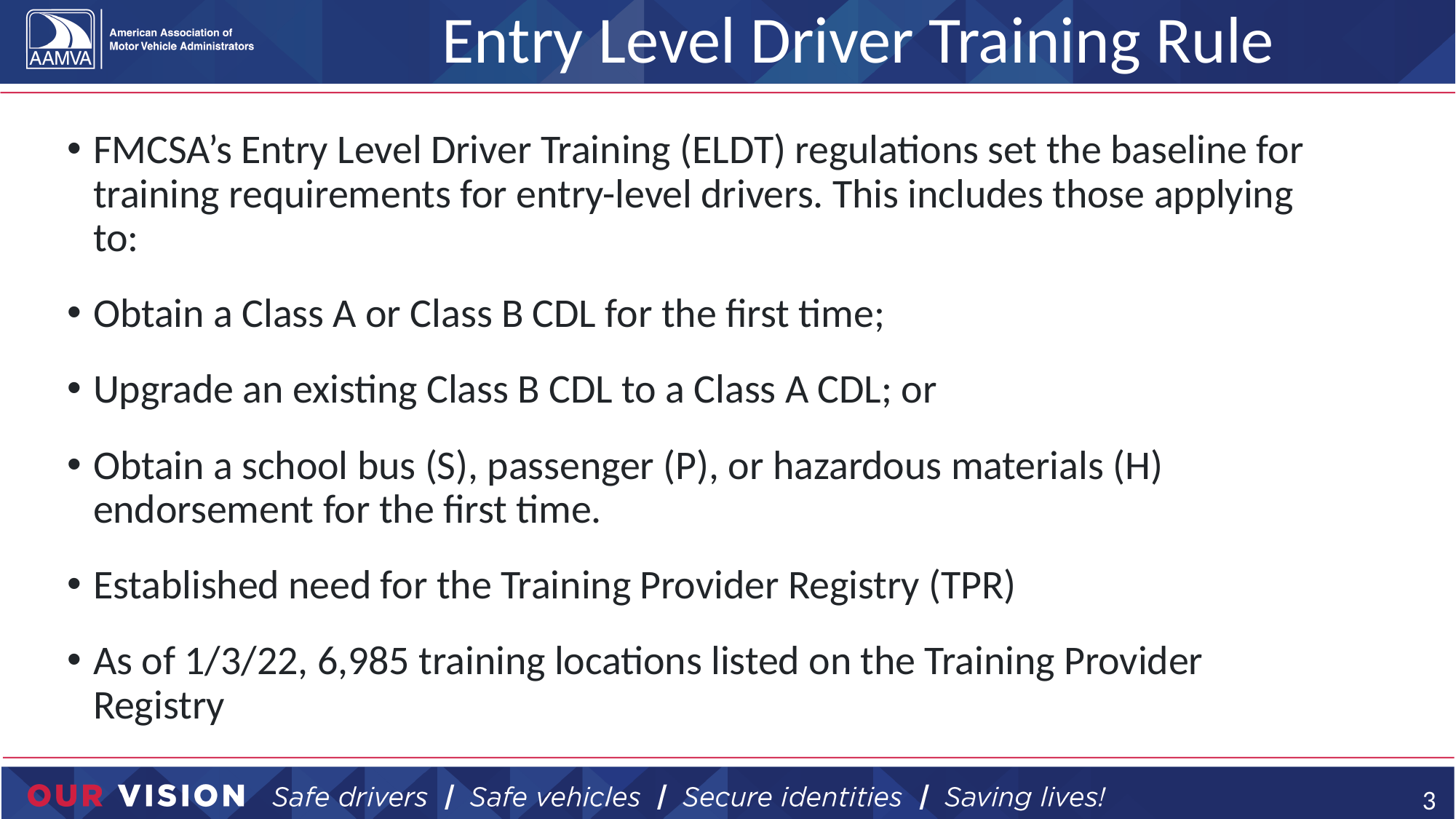

# Entry Level Driver Training Rule
FMCSA’s Entry Level Driver Training (ELDT) regulations set the baseline for training requirements for entry-level drivers. This includes those applying to:
Obtain a Class A or Class B CDL for the first time;
Upgrade an existing Class B CDL to a Class A CDL; or
Obtain a school bus (S), passenger (P), or hazardous materials (H) endorsement for the first time.
Established need for the Training Provider Registry (TPR)
As of 1/3/22, 6,985 training locations listed on the Training Provider Registry

3